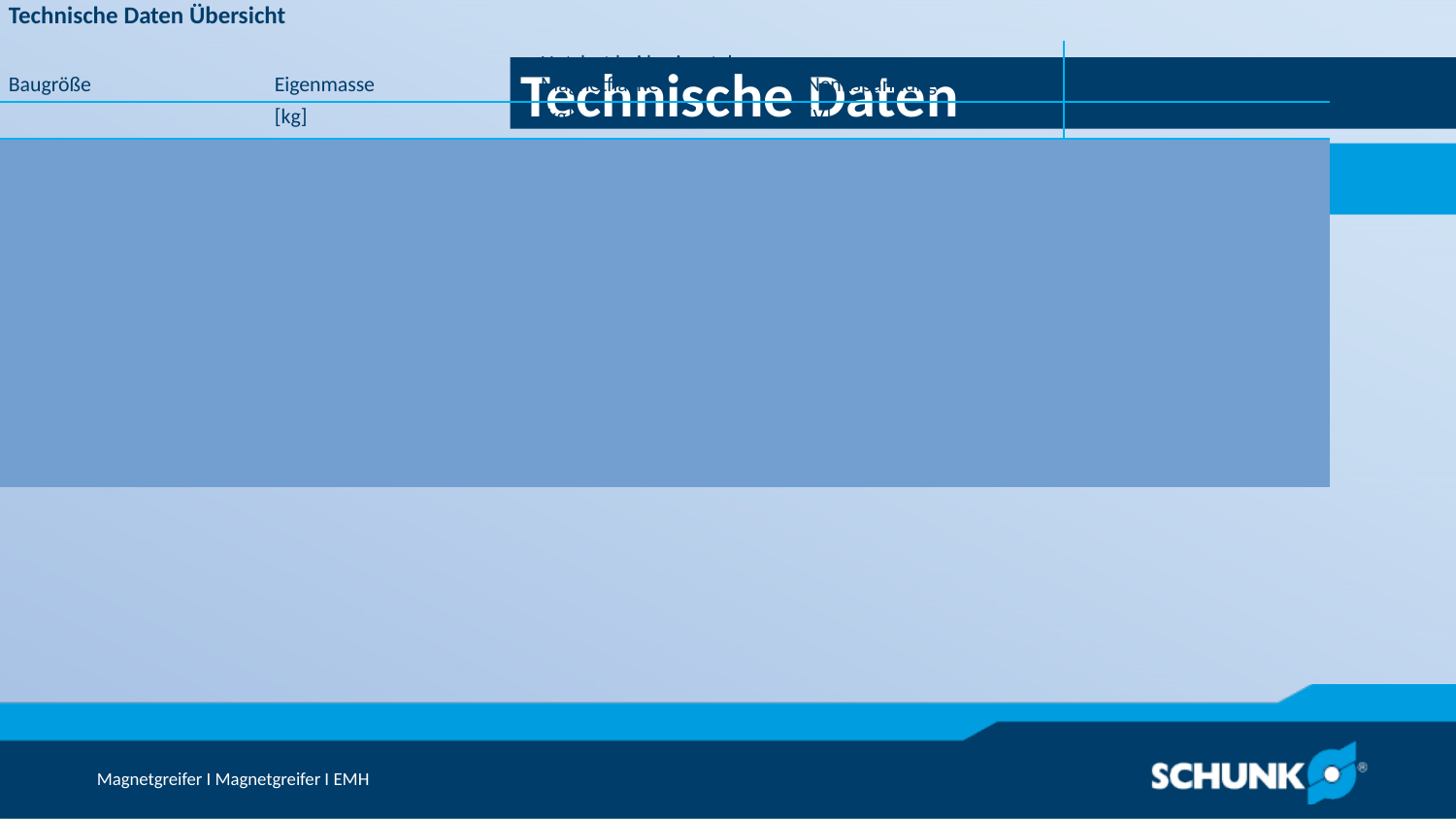

Technische Daten
| Technische Daten Übersicht |  |  |  |  |
| --- | --- | --- | --- | --- |
| Baugröße | Eigenmasse | Nutzlast bei horizontaler Magnetfläche | Nennspannung | Aktivierungszeit |
|  | [kg] | [kg] | [V] | [ms] |  |  |  |
| DP 080 | 3 | 19 | 24 | 500 |
| MP 060 | 2 | 14 | 24 | 200 |
| RP 036 | 1 | 8.5 | 24 | 300 |
| RP 045 | 1.5 | 22.5 | 24 | 300 |
| RP 084 | 6.5 | 89 | 24 | 500 |
| RP 114 | 8 | 175 | 24 | 700 |